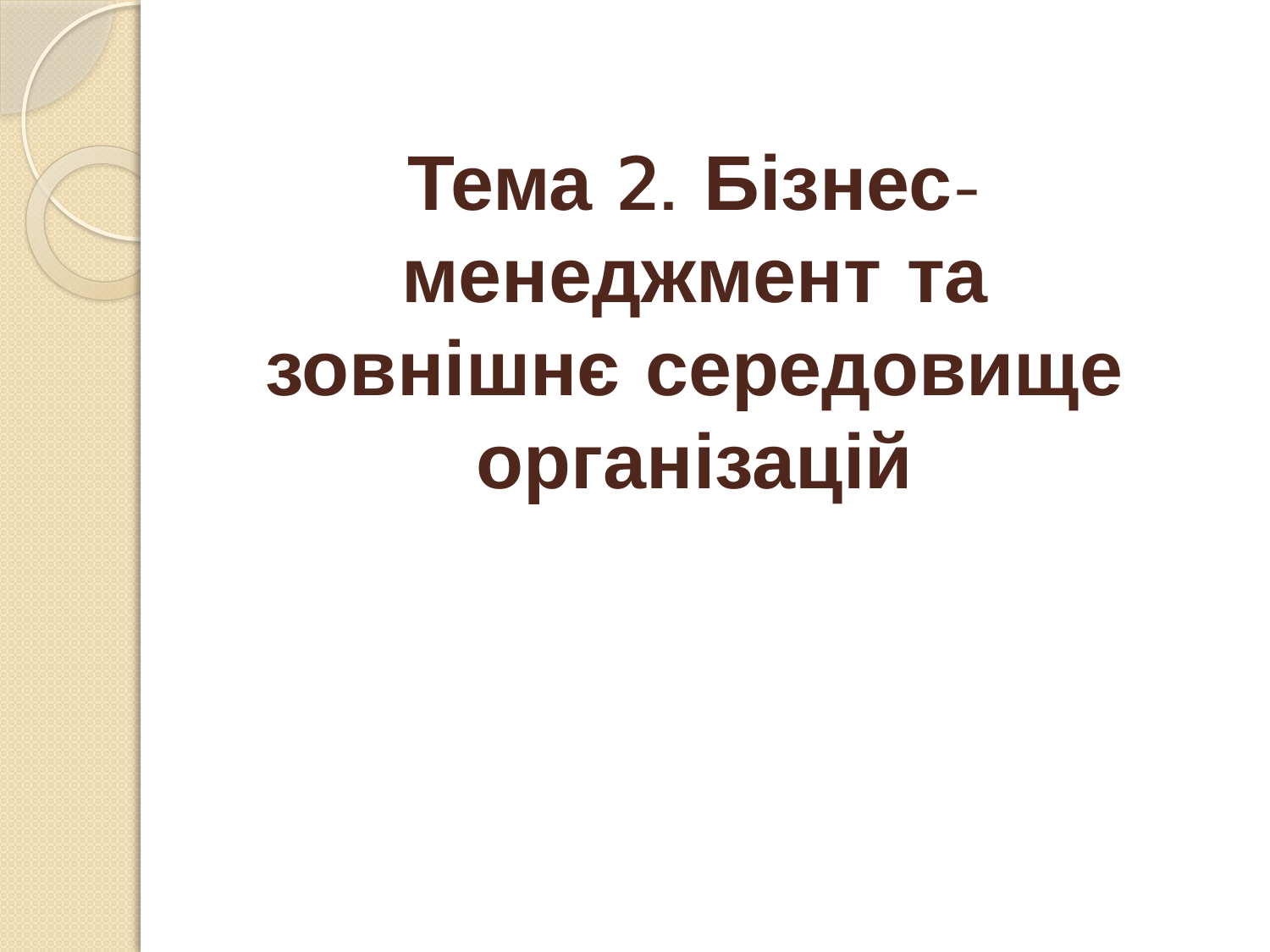

Тема 2. Бізнес-менеджмент та зовнішнє середовище організацій